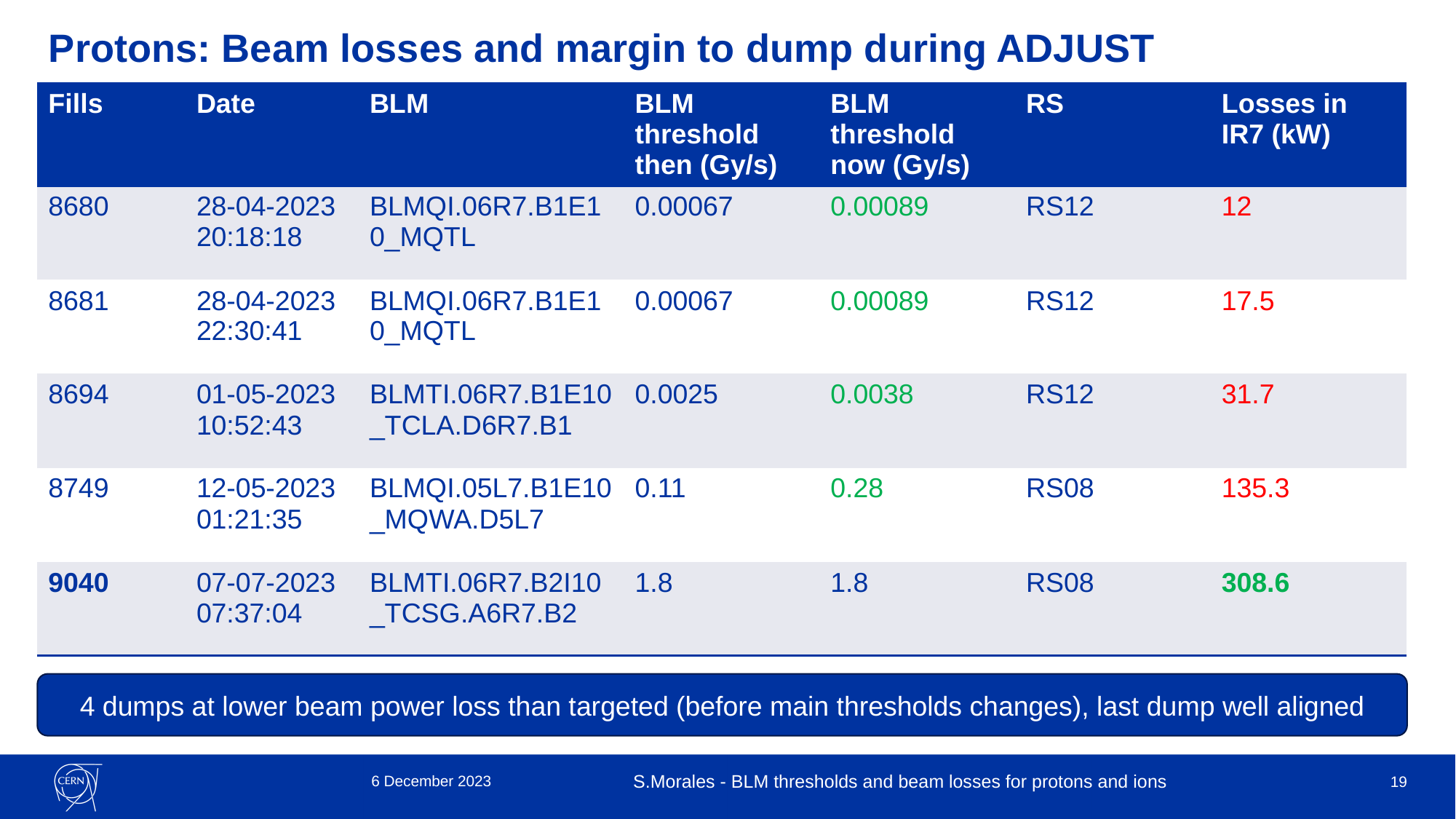

# Protons: Beam losses and margin to dump during ADJUST
| Fills | Date | BLM | BLM threshold then (Gy/s) | BLM threshold now (Gy/s) | RS | Losses in IR7 (kW) |
| --- | --- | --- | --- | --- | --- | --- |
| 8680 | 28-04-2023 20:18:18 | BLMQI.06R7.B1E10\_MQTL | 0.00067 | 0.00089 | RS12 | 12 |
| 8681 | 28-04-2023 22:30:41 | BLMQI.06R7.B1E10\_MQTL | 0.00067 | 0.00089 | RS12 | 17.5 |
| 8694 | 01-05-2023 10:52:43 | BLMTI.06R7.B1E10\_TCLA.D6R7.B1 | 0.0025 | 0.0038 | RS12 | 31.7 |
| 8749 | 12-05-2023 01:21:35 | BLMQI.05L7.B1E10\_MQWA.D5L7 | 0.11 | 0.28 | RS08 | 135.3 |
| 9040 | 07-07-2023 07:37:04 | BLMTI.06R7.B2I10\_TCSG.A6R7.B2 | 1.8 | 1.8 | RS08 | 308.6 |
4 dumps at lower beam power loss than targeted (before main thresholds changes), last dump well aligned
6 December 2023
S.Morales - BLM thresholds and beam losses for protons and ions
19